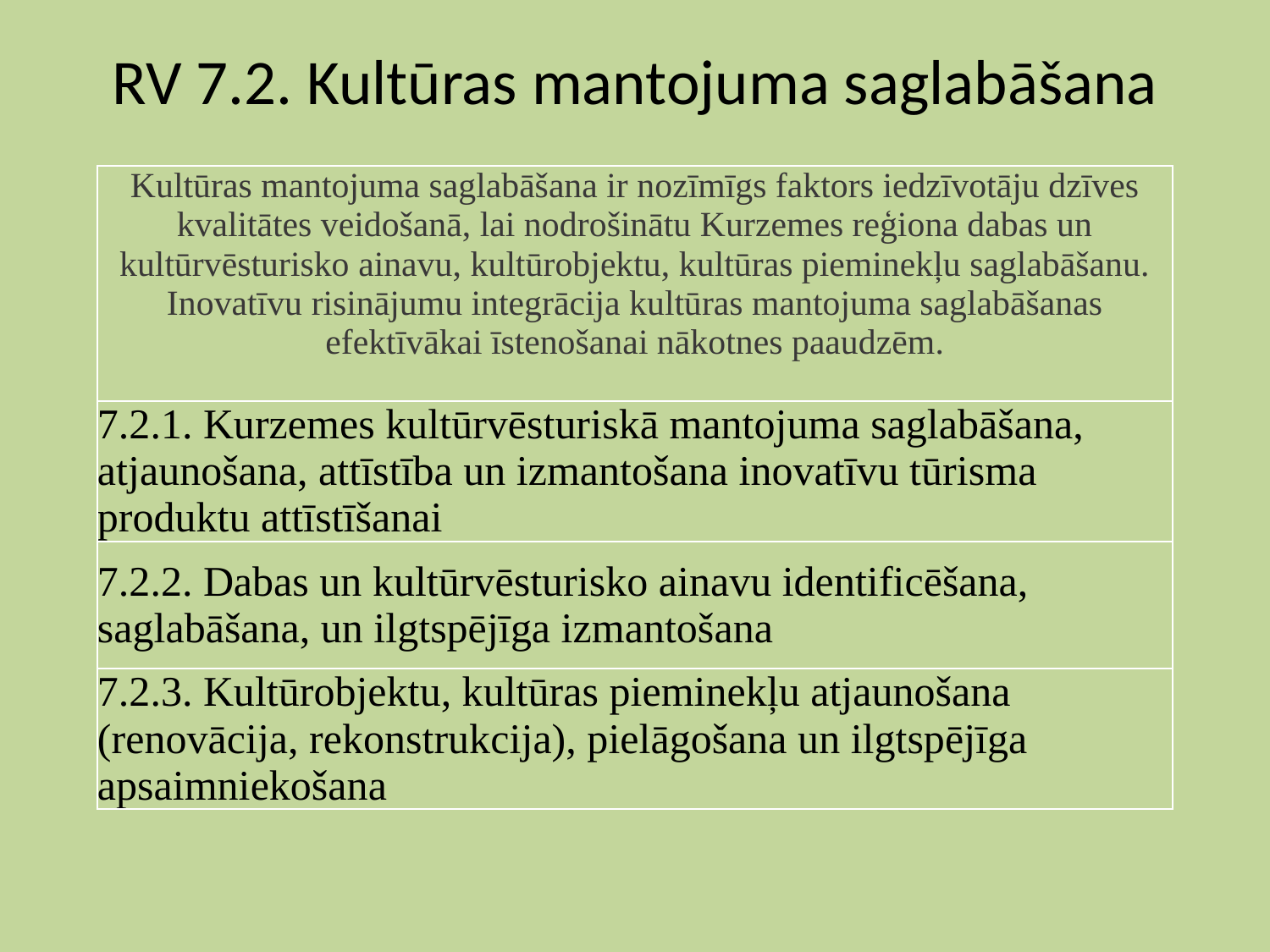

# RV 7.2. Kultūras mantojuma saglabāšana
| Kultūras mantojuma saglabāšana ir nozīmīgs faktors iedzīvotāju dzīves kvalitātes veidošanā, lai nodrošinātu Kurzemes reģiona dabas un kultūrvēsturisko ainavu, kultūrobjektu, kultūras pieminekļu saglabāšanu. Inovatīvu risinājumu integrācija kultūras mantojuma saglabāšanas efektīvākai īstenošanai nākotnes paaudzēm. |
| --- |
| 7.2.1. Kurzemes kultūrvēsturiskā mantojuma saglabāšana, atjaunošana, attīstība un izmantošana inovatīvu tūrisma produktu attīstīšanai |
| 7.2.2. Dabas un kultūrvēsturisko ainavu identificēšana, saglabāšana, un ilgtspējīga izmantošana |
| 7.2.3. Kultūrobjektu, kultūras pieminekļu atjaunošana (renovācija, rekonstrukcija), pielāgošana un ilgtspējīga apsaimniekošana |